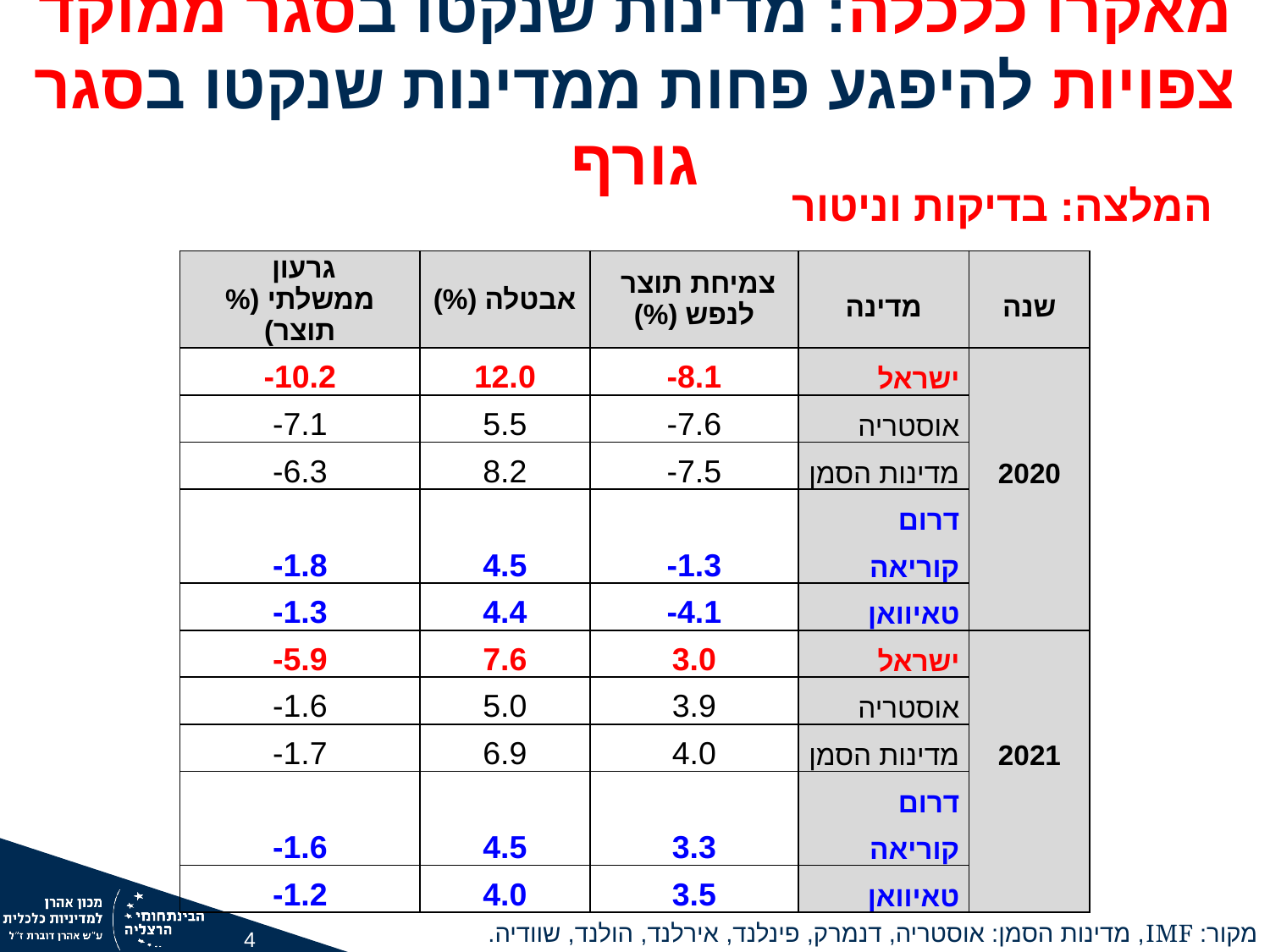

מאקרו כלכלה: מדינות שנקטו בסגר ממוקד צפויות להיפגע פחות ממדינות שנקטו בסגר גורף
המלצה: בדיקות וניטור
| גרעון ממשלתי (% תוצר) | אבטלה (%) | צמיחת תוצר לנפש (%) | מדינה | שנה |
| --- | --- | --- | --- | --- |
| -10.2 | 12.0 | -8.1 | ישראל | 2020 |
| -7.1 | 5.5 | -7.6 | אוסטריה |  |
| -6.3 | 8.2 | -7.5 | מדינות הסמן |  |
| -1.8 | 4.5 | -1.3 | דרום קוריאה |  |
| -1.3 | 4.4 | -4.1 | טאיוואן |  |
| -5.9 | 7.6 | 3.0 | ישראל | 2021 |
| -1.6 | 5.0 | 3.9 | אוסטריה |  |
| -1.7 | 6.9 | 4.0 | מדינות הסמן |  |
| -1.6 | 4.5 | 3.3 | דרום קוריאה |  |
| -1.2 | 4.0 | 3.5 | טאיוואן |  |
מקור: IMF, מדינות הסמן: אוסטריה, דנמרק, פינלנד, אירלנד, הולנד, שוודיה.